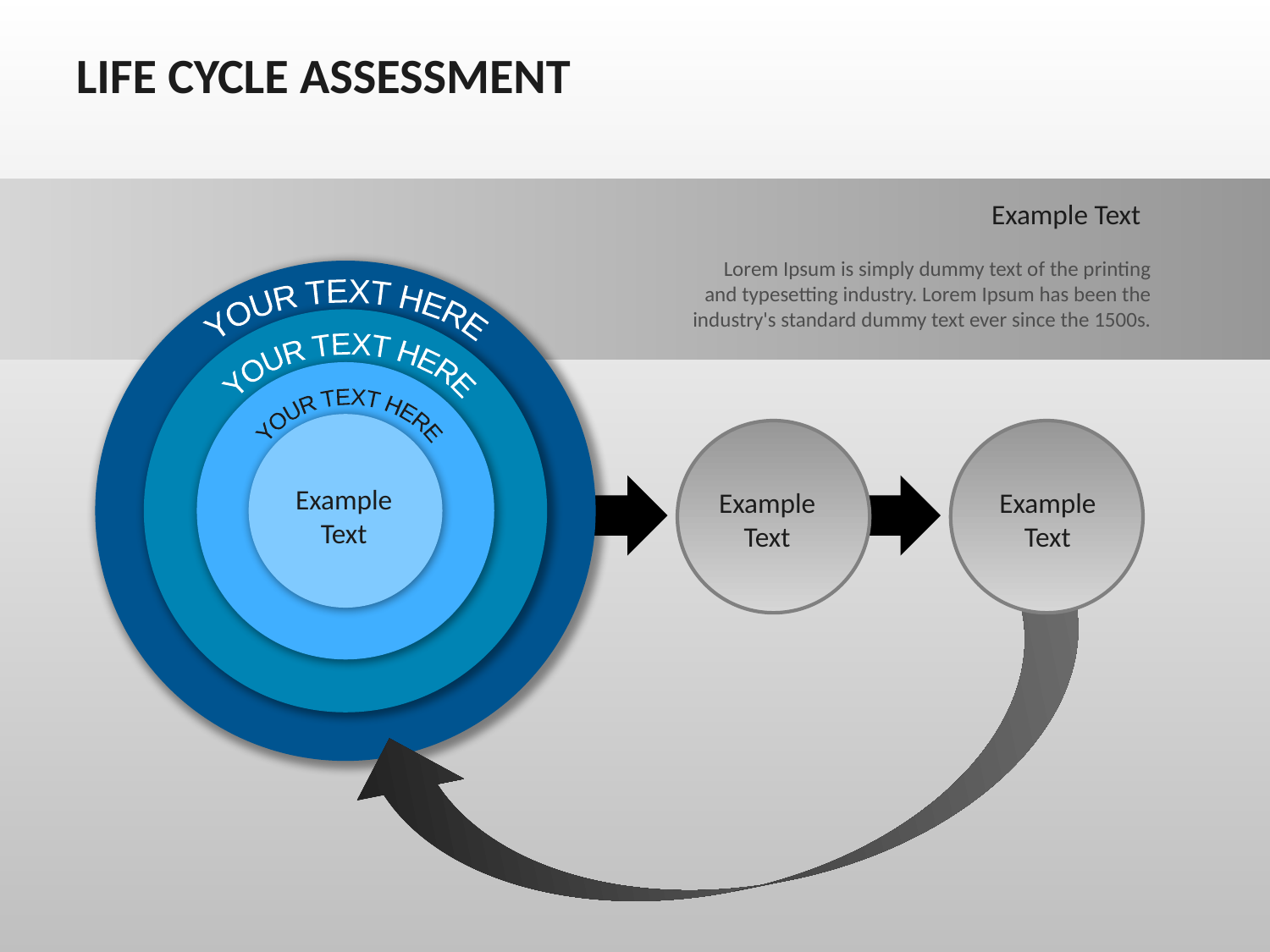

LIFE CYCLE ASSESSMENT

Example Text
Lorem Ipsum is simply dummy text of the printing and typesetting industry. Lorem Ipsum has been the industry's standard dummy text ever since the 1500s.

YOUR TEXT HERE
YOUR TEXT HERE
YOUR TEXT HERE

Example
Text

Example
Text
Example
Text